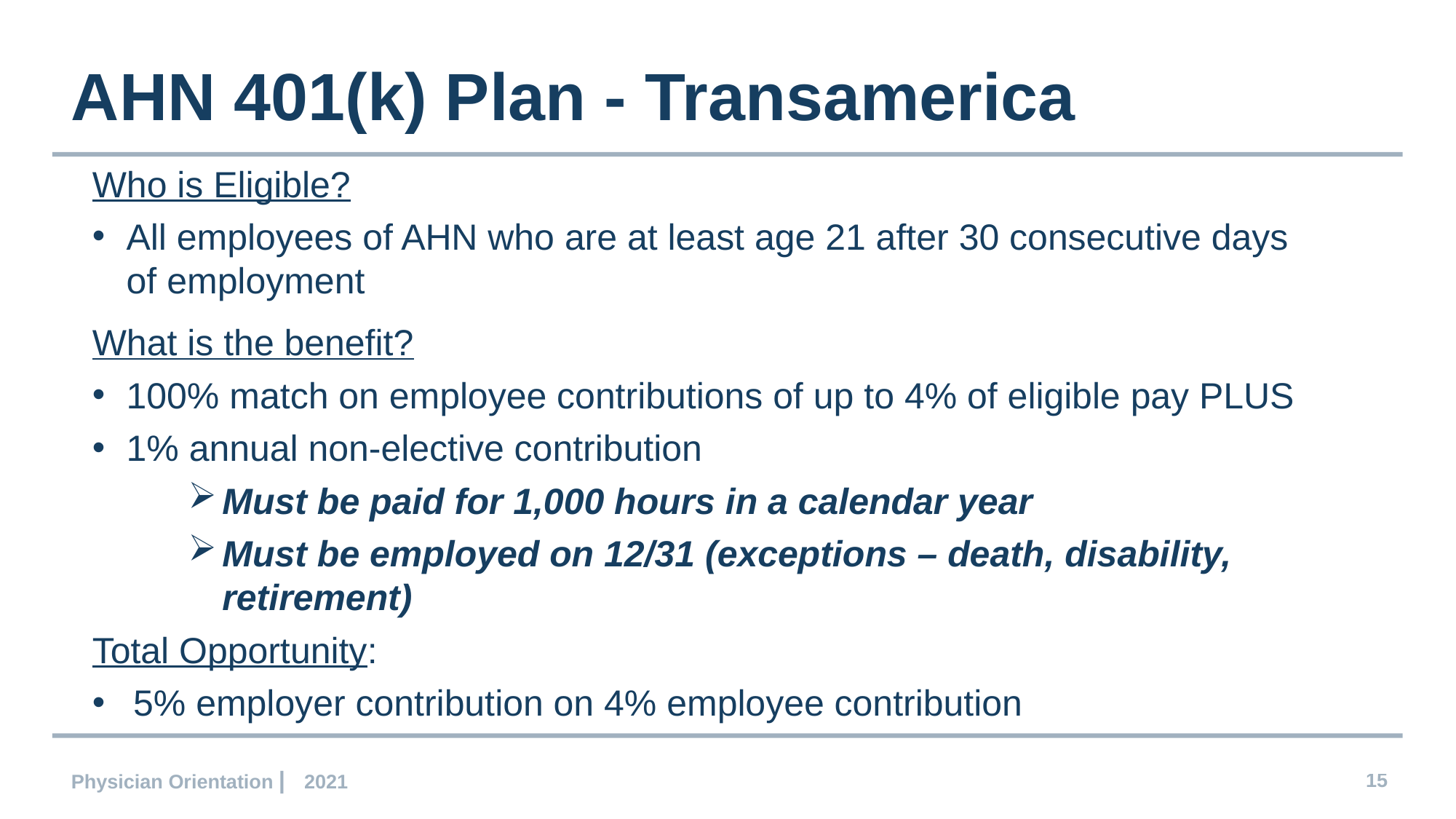

AHN 401(k) Plan - Transamerica
Who is Eligible?
All employees of AHN who are at least age 21 after 30 consecutive days of employment
What is the benefit?
100% match on employee contributions of up to 4% of eligible pay PLUS
1% annual non-elective contribution
Must be paid for 1,000 hours in a calendar year
Must be employed on 12/31 (exceptions – death, disability, retirement)
Total Opportunity:
5% employer contribution on 4% employee contribution

Physician Orientation |   2021
15